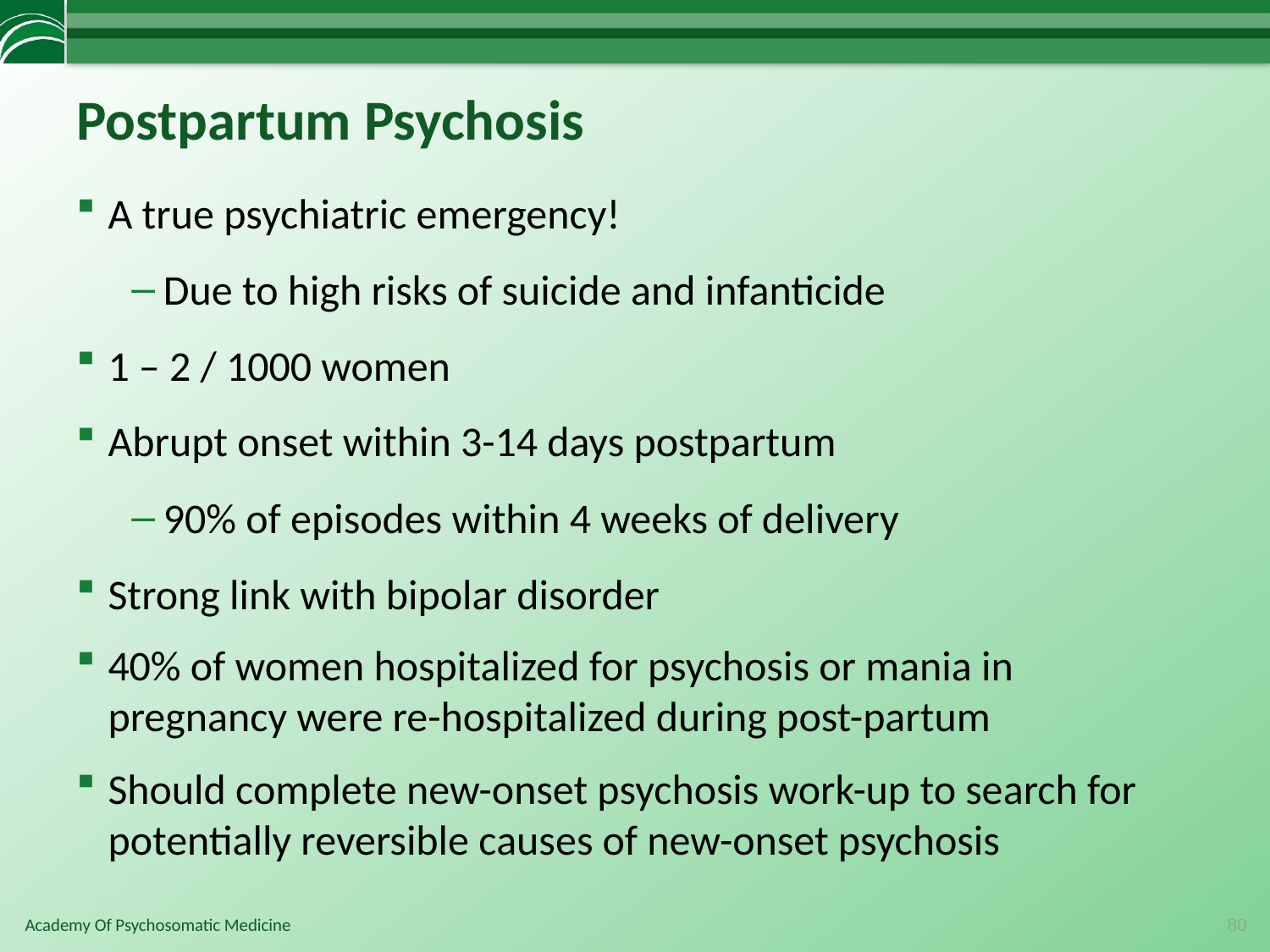

# Postpartum Psychosis
A true psychiatric emergency!
Due to high risks of suicide and infanticide
1 – 2 / 1000 women
Abrupt onset within 3-14 days postpartum
90% of episodes within 4 weeks of delivery
Strong link with bipolar disorder
40% of women hospitalized for psychosis or mania in pregnancy were re-hospitalized during post-partum
Should complete new-onset psychosis work-up to search for potentially reversible causes of new-onset psychosis
80